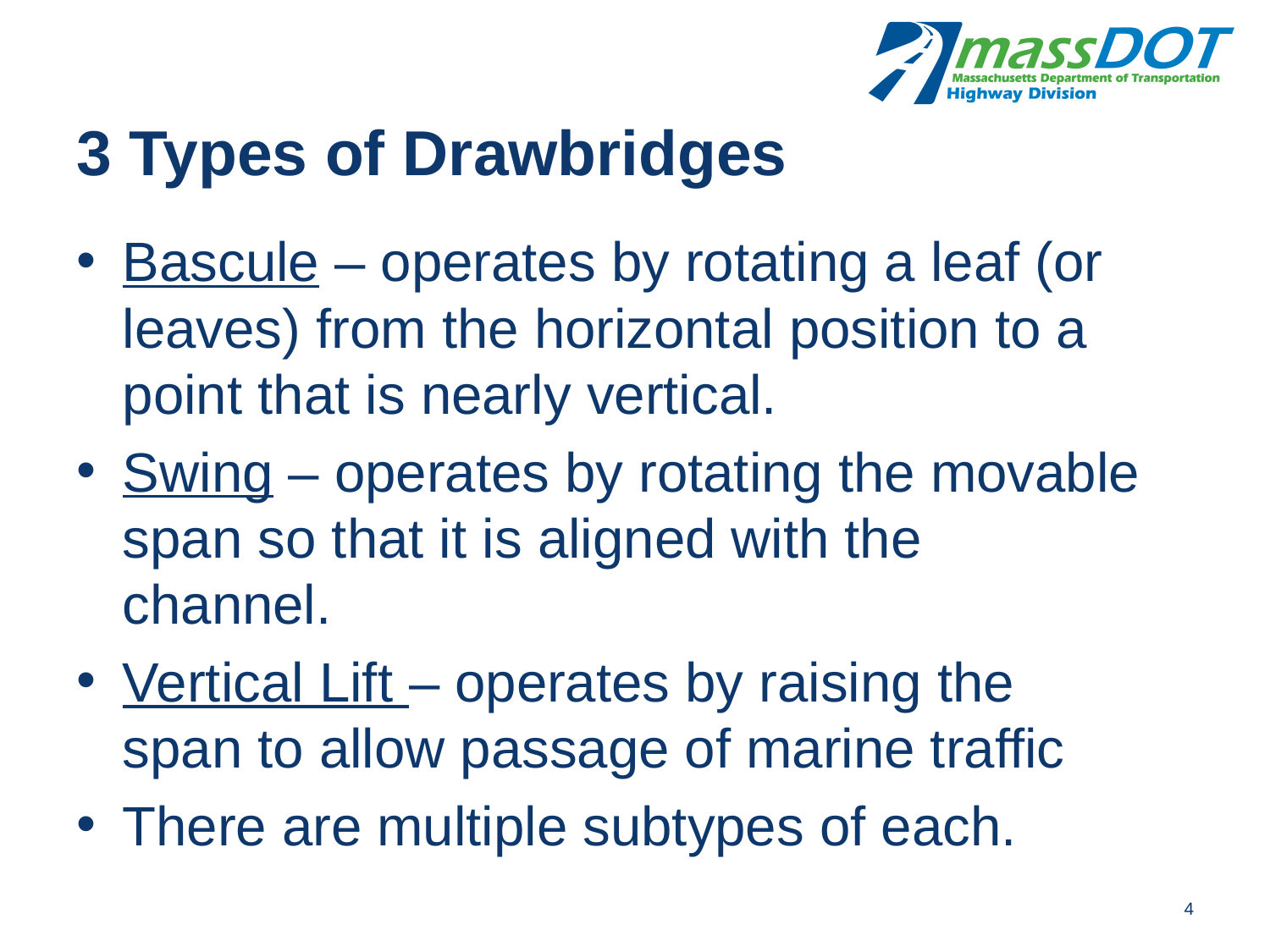

# 3 Types of Drawbridges
Bascule – operates by rotating a leaf (or leaves) from the horizontal position to a point that is nearly vertical.
Swing – operates by rotating the movable span so that it is aligned with the channel.
Vertical Lift – operates by raising the span to allow passage of marine traffic
There are multiple subtypes of each.

4